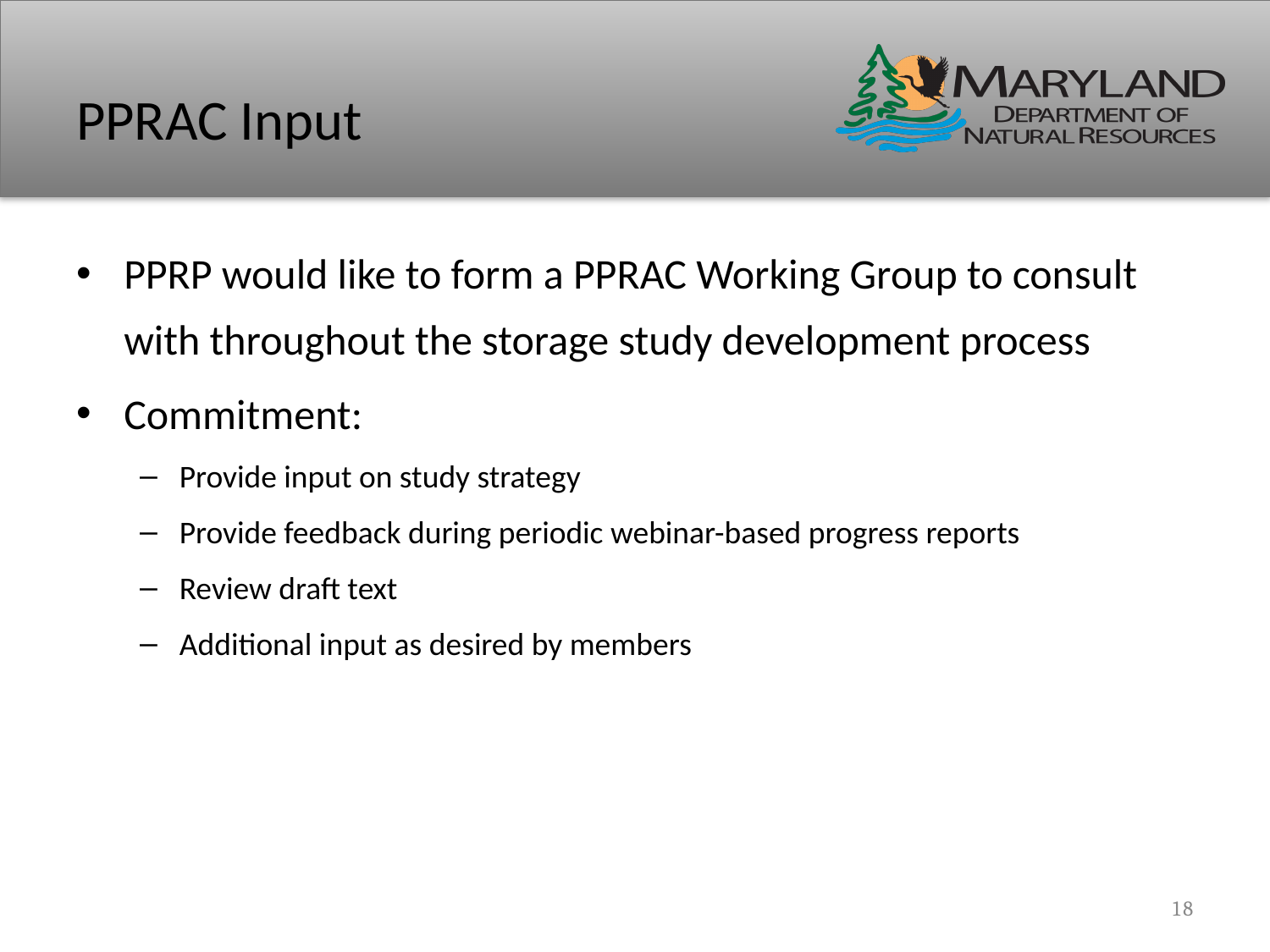

# PPRAC Input
PPRP would like to form a PPRAC Working Group to consult with throughout the storage study development process
Commitment:
Provide input on study strategy
Provide feedback during periodic webinar-based progress reports
Review draft text
Additional input as desired by members
18